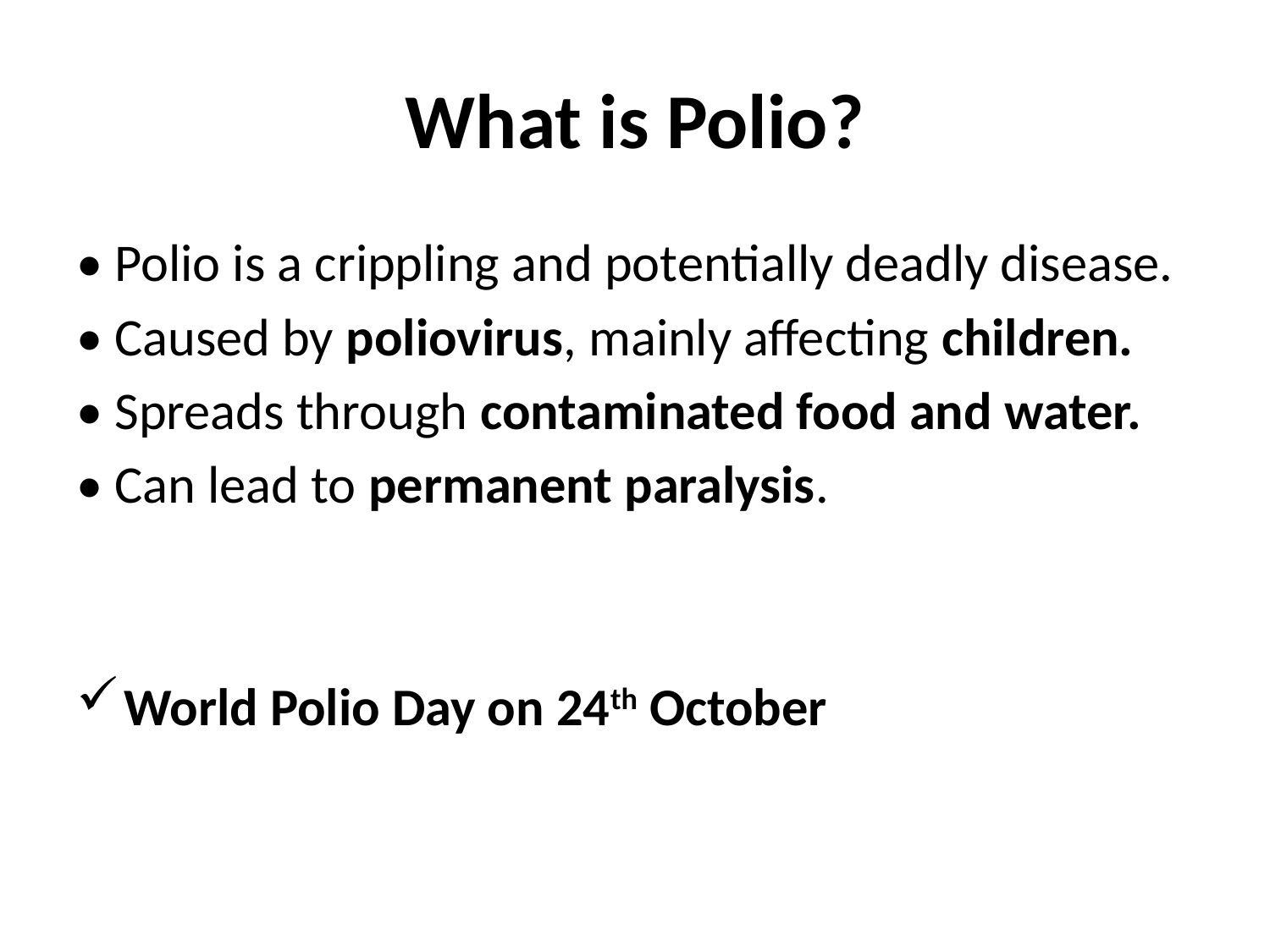

# What is Polio?
• Polio is a crippling and potentially deadly disease.
• Caused by poliovirus, mainly affecting children.
• Spreads through contaminated food and water.
• Can lead to permanent paralysis.

World Polio Day on 24th October